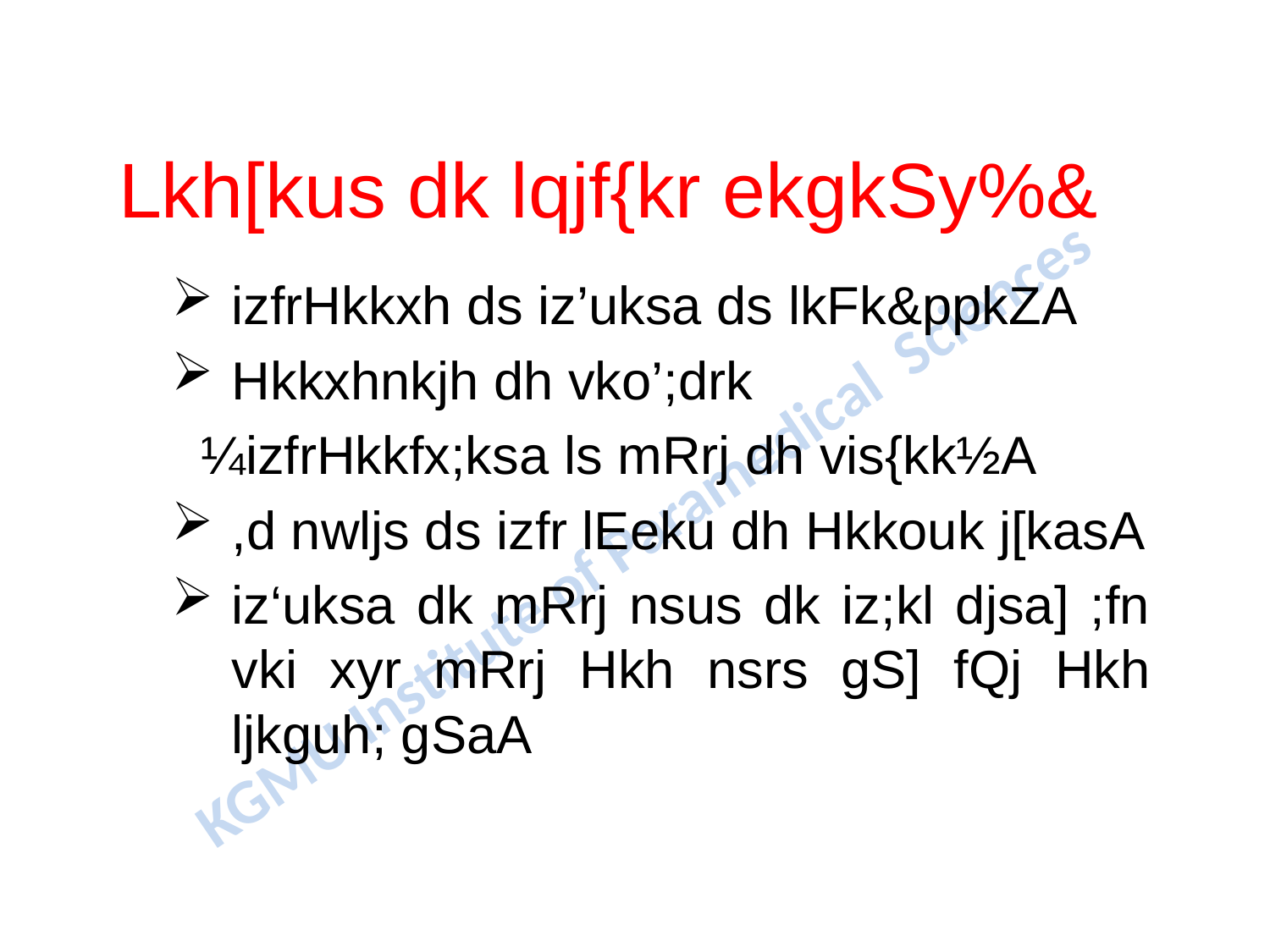

# Lkh[kus dk lqjf{kr ekgkSy%&
izfrHkkxh ds iz’uksa ds lkFk&ppkZA
Hkkxhnkjh dh vko’;drk
  ¼izfrHkkfx;ksa ls mRrj dh vis{kk½A
,d nwljs ds izfr lEeku dh Hkkouk j[kasA
iz‘uksa dk mRrj nsus dk iz;kl djsa] ;fn vki xyr mRrj Hkh nsrs gS] fQj Hkh ljkguh; gSaA